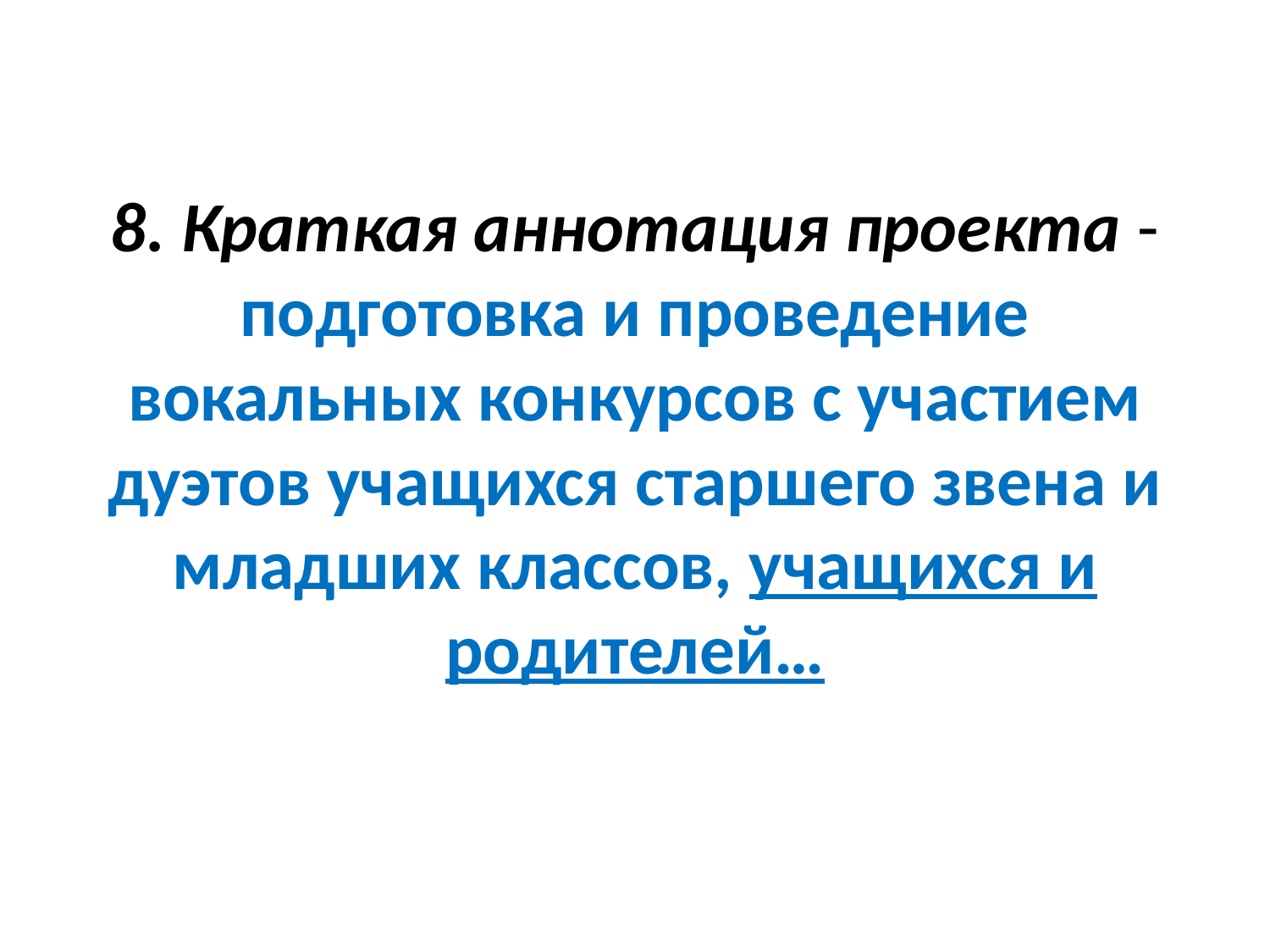

# 8. Краткая аннотация проекта - подготовка и проведение вокальных конкурсов с участием дуэтов учащихся старшего звена и младших классов, учащихся и родителей…